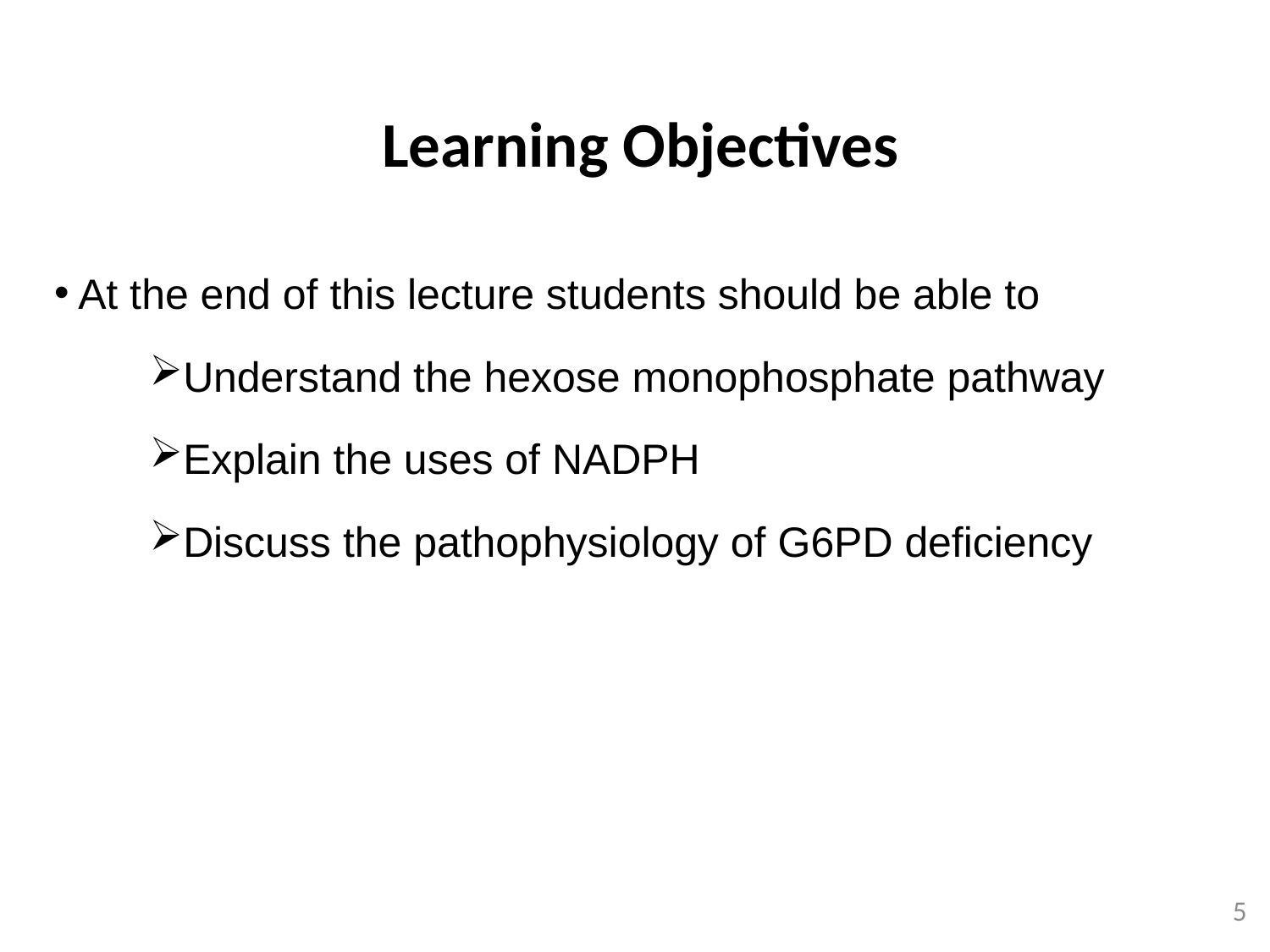

Learning Objectives

At the end of this lecture students should be able to
Understand the hexose monophosphate pathway
Explain the uses of NADPH
Discuss the pathophysiology of G6PD deficiency

5